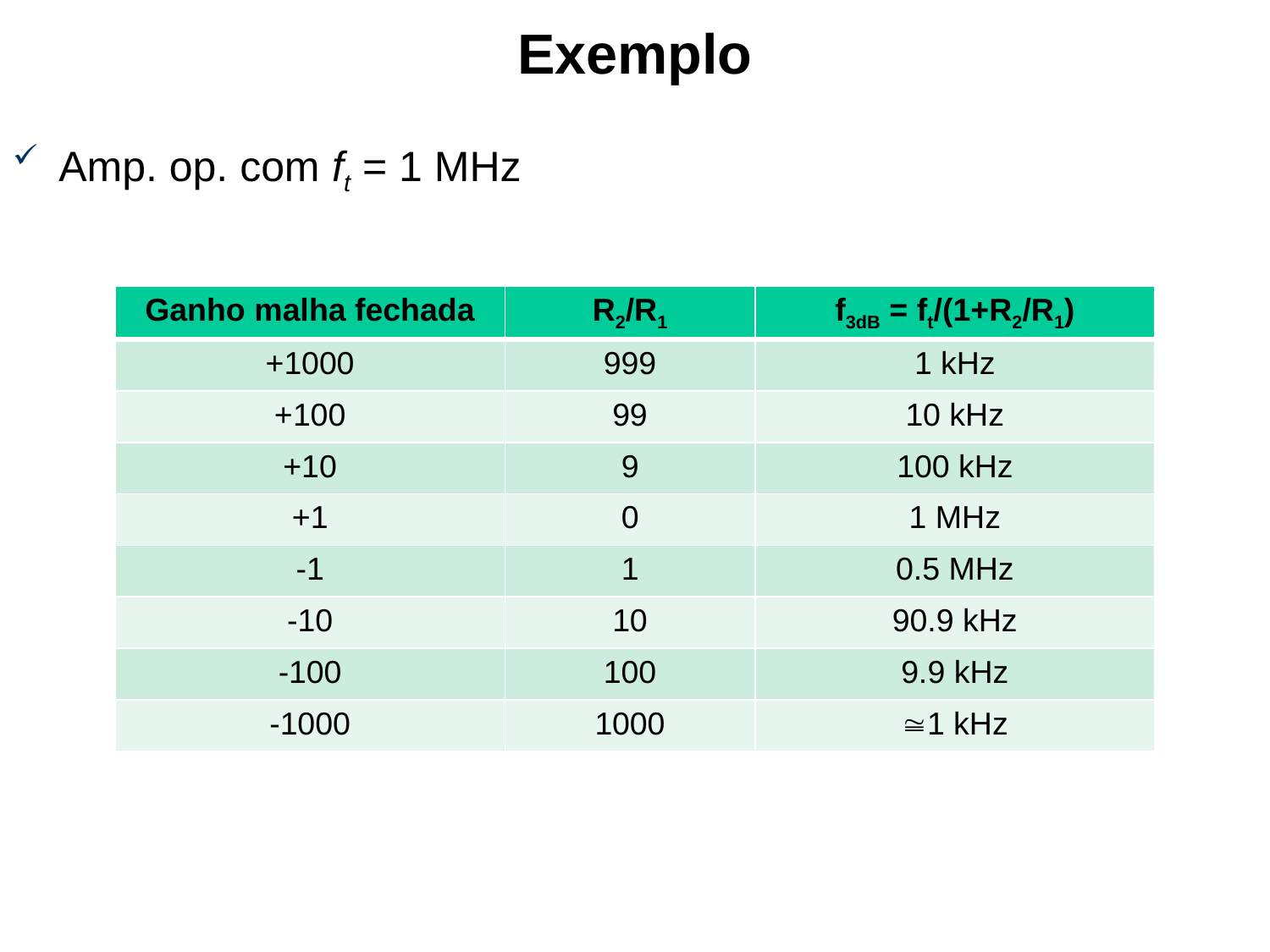

# Exemplo
Amp. op. com ft = 1 MHz
| Ganho malha fechada | R2/R1 | f3dB = ft/(1+R2/R1) |
| --- | --- | --- |
| +1000 | 999 | 1 kHz |
| +100 | 99 | 10 kHz |
| +10 | 9 | 100 kHz |
| +1 | 0 | 1 MHz |
| -1 | 1 | 0.5 MHz |
| -10 | 10 | 90.9 kHz |
| -100 | 100 | 9.9 kHz |
| -1000 | 1000 | ≅1 kHz |